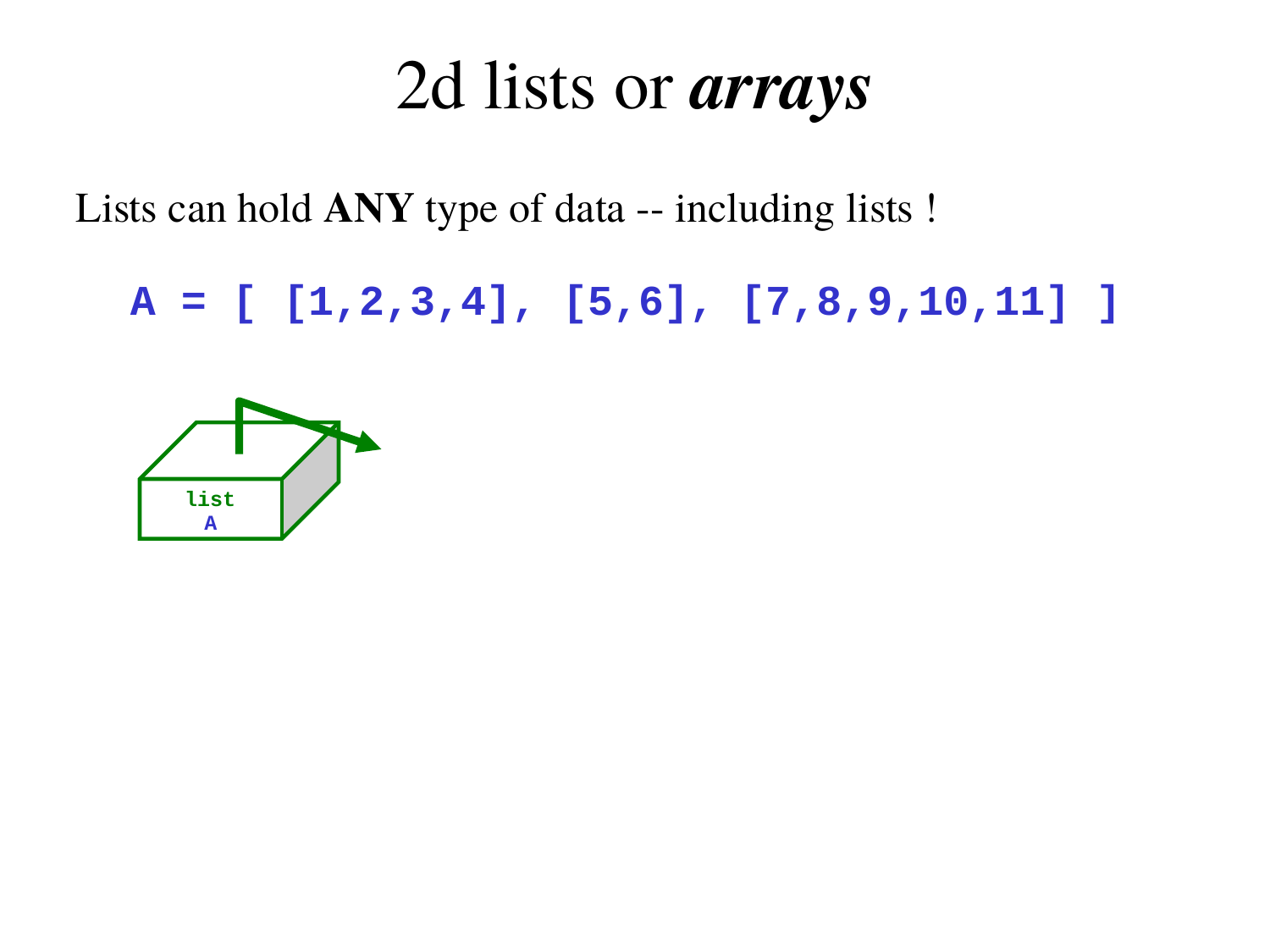

2d lists or arrays
Lists can hold ANY type of data -- including lists !

A = [ [1,2,3,4], [5,6], [7,8,9,10,11] ]

list
A